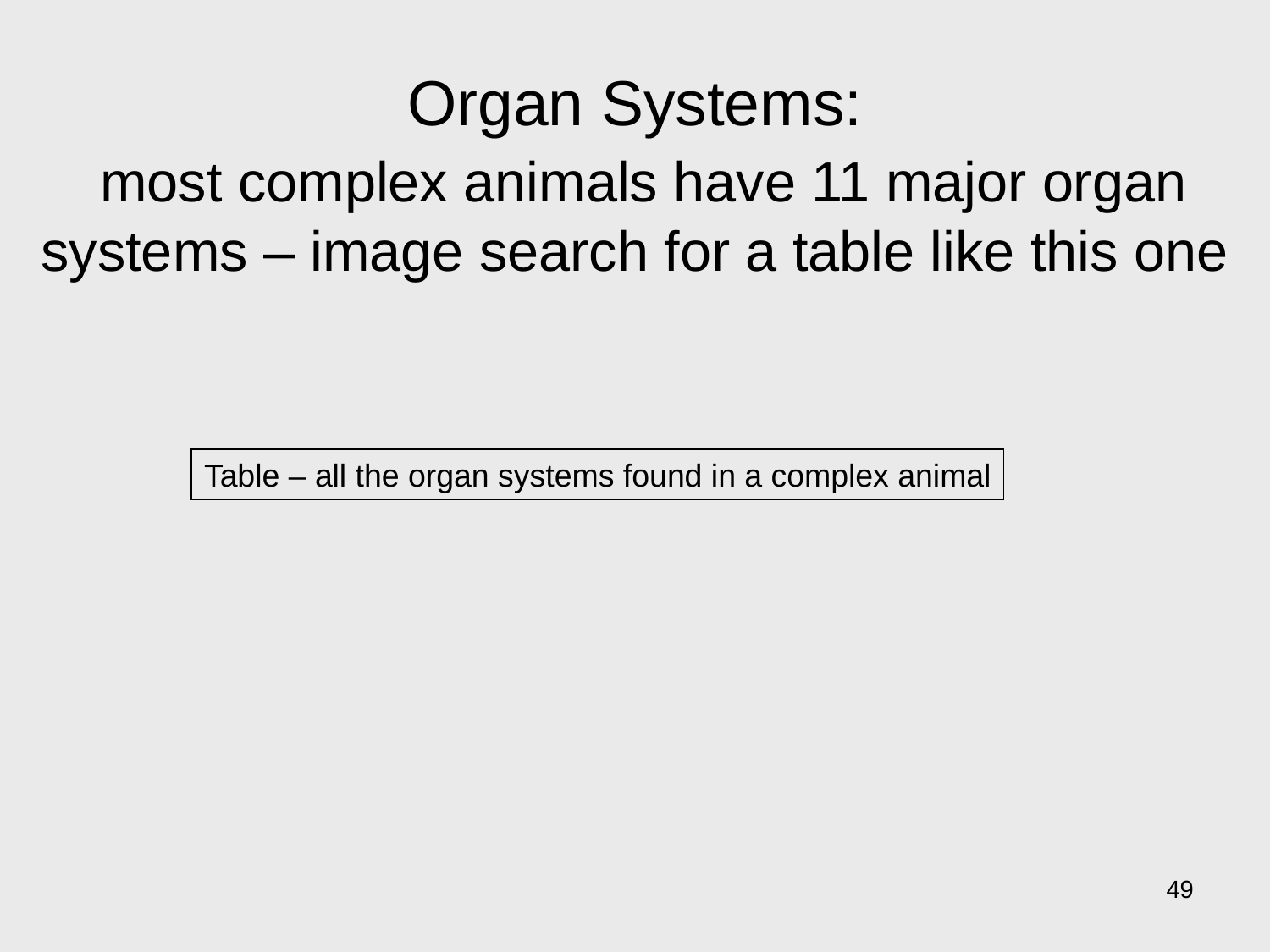

# Organ Systems: most complex animals have 11 major organ systems – image search for a table like this one
Table – all the organ systems found in a complex animal
49